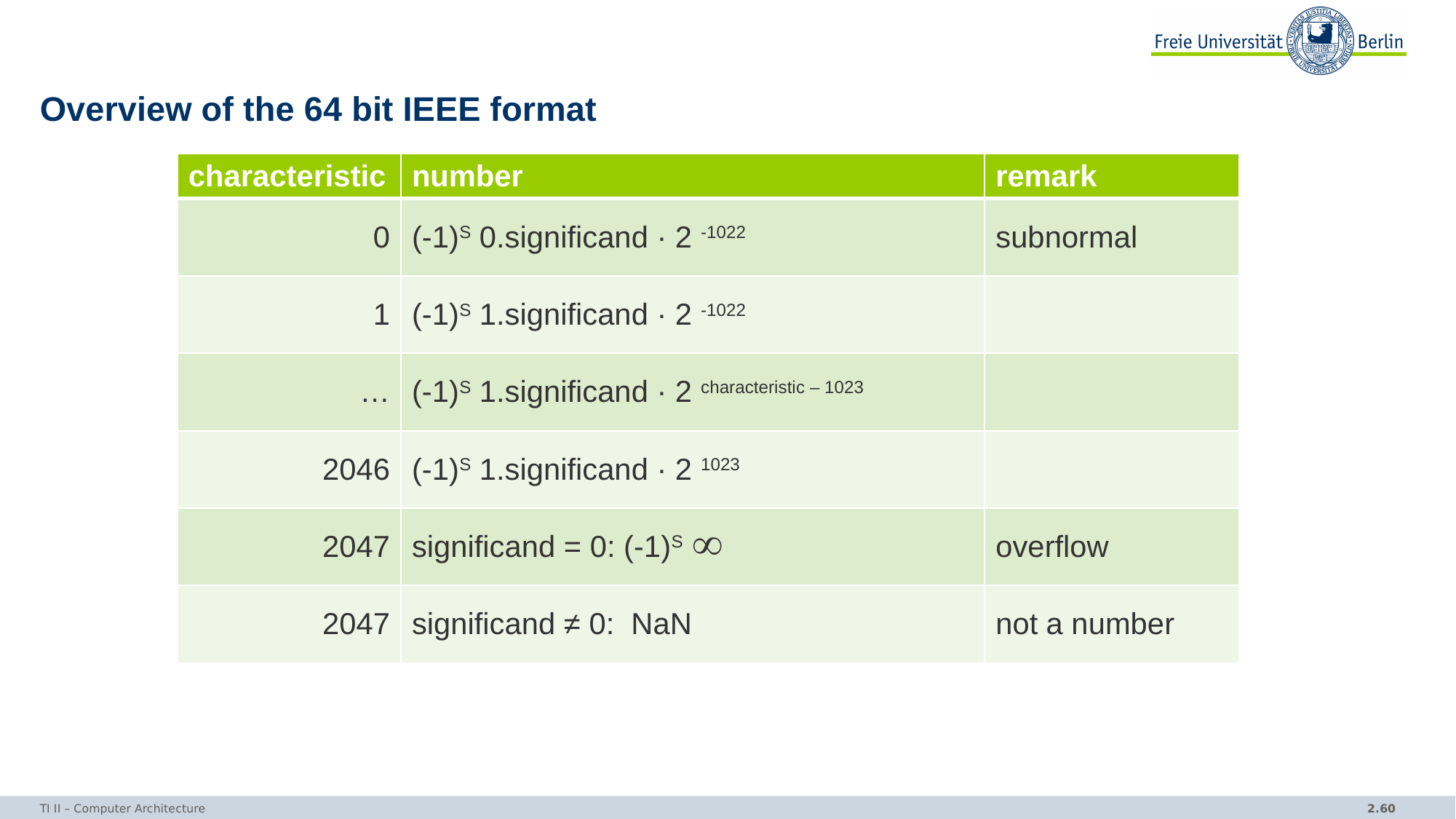

# Overview of the 64 bit IEEE format

| characteristic | number | remark |
| --- | --- | --- |
| 0 | (-1)S 0.significand · 2 -1022 | subnormal |
| 1 | (-1)S 1.significand · 2 -1022 |  |
| … | (-1)S 1.significand · 2 characteristic – 1023 |  |
| 2046 | (-1)S 1.significand · 2 1023 |  |
| 2047 | significand = 0: (-1)S ∞ | overflow |
| 2047 | significand ≠ 0: NaN | not a number |

TI II – Computer Architecture